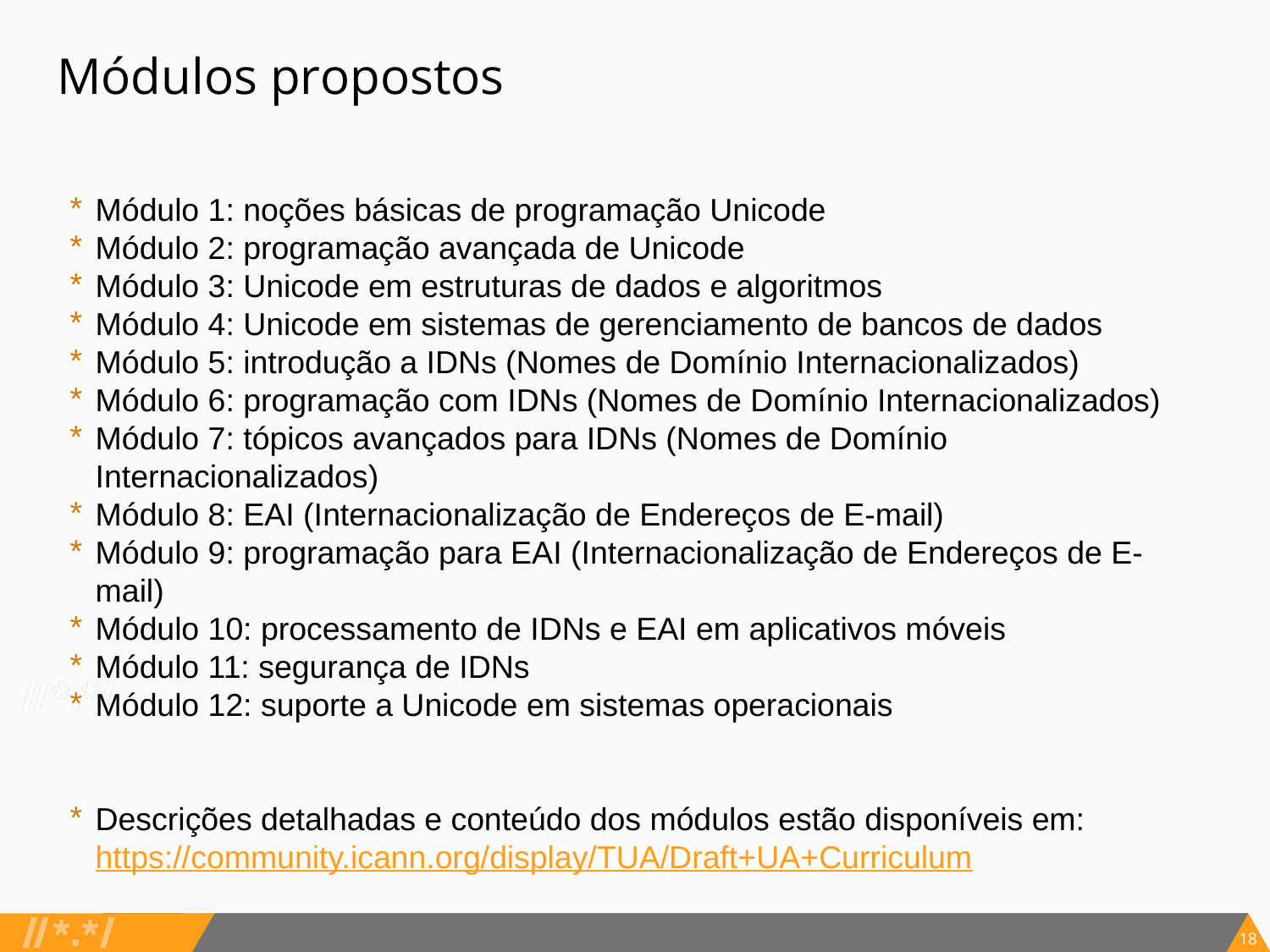

# Módulos propostos
Módulo 1: noções básicas de programação Unicode
Módulo 2: programação avançada de Unicode
Módulo 3: Unicode em estruturas de dados e algoritmos
Módulo 4: Unicode em sistemas de gerenciamento de bancos de dados
Módulo 5: introdução a IDNs (Nomes de Domínio Internacionalizados)
Módulo 6: programação com IDNs (Nomes de Domínio Internacionalizados)
Módulo 7: tópicos avançados para IDNs (Nomes de Domínio Internacionalizados)
Módulo 8: EAI (Internacionalização de Endereços de E-mail)
Módulo 9: programação para EAI (Internacionalização de Endereços de E-mail)
Módulo 10: processamento de IDNs e EAI em aplicativos móveis
Módulo 11: segurança de IDNs
Módulo 12: suporte a Unicode em sistemas operacionais

Descrições detalhadas e conteúdo dos módulos estão disponíveis em: https://community.icann.org/display/TUA/Draft+UA+Curriculum